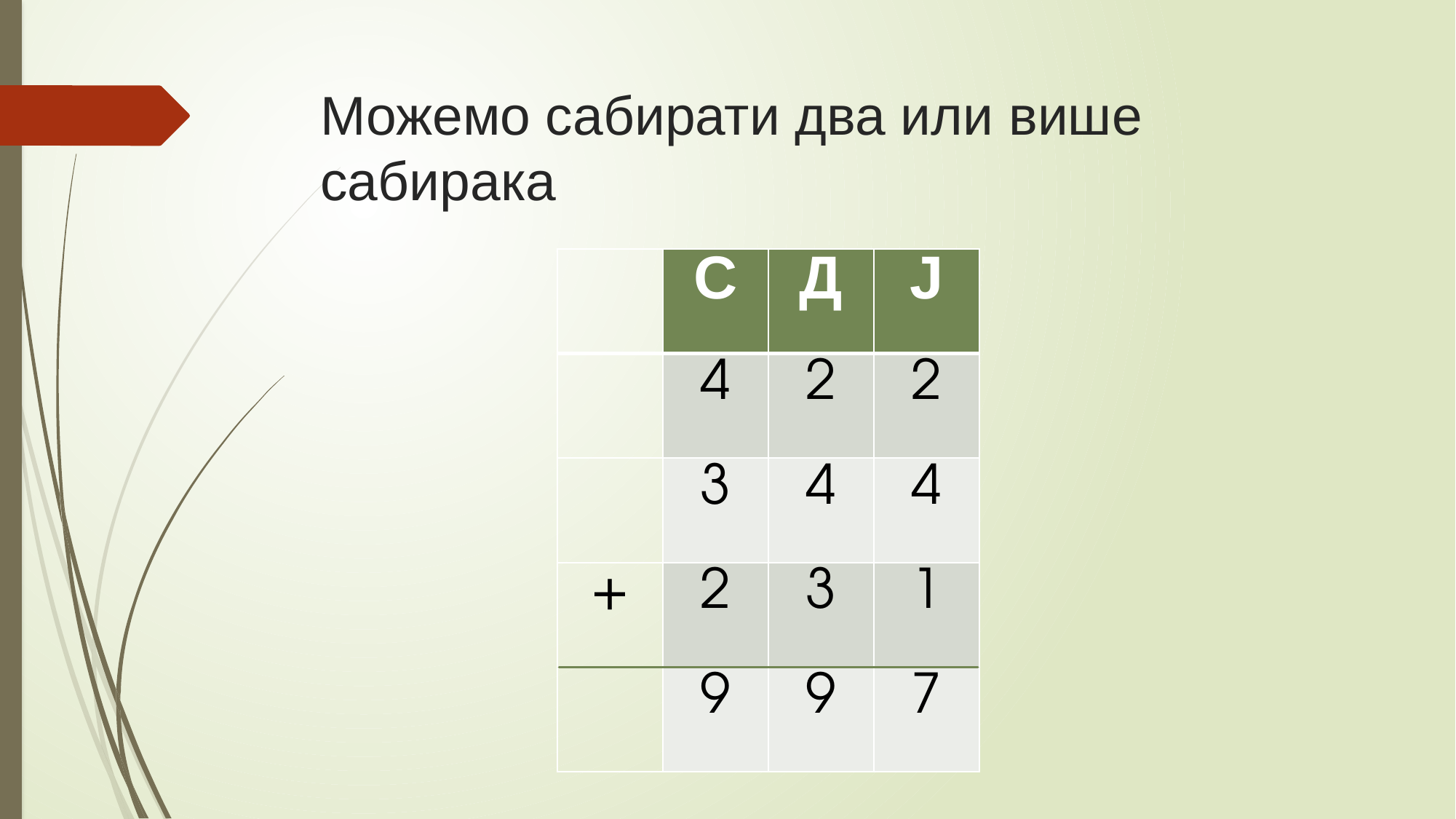

# Можемо сабирати два или више сабирака
|  | С | Д | Ј |
| --- | --- | --- | --- |
|  | 4 | 2 | 2 |
|  | 3 | 4 | 4 |
| + | 2 | 3 | 1 |
|  | 9 | 9 | 7 |